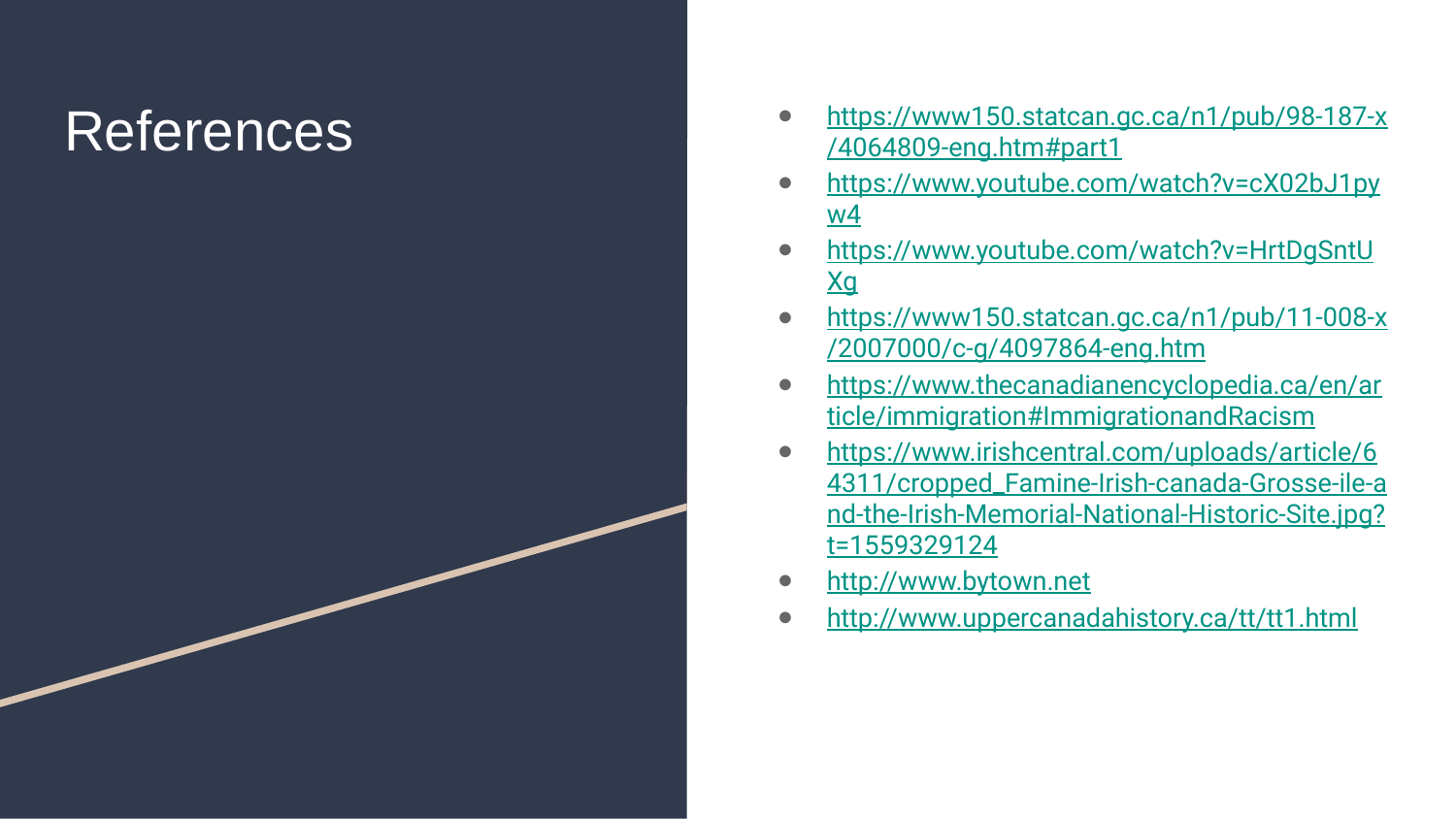

# References
https://www150.statcan.gc.ca/n1/pub/98-187-x/4064809-eng.htm#part1
https://www.youtube.com/watch?v=cX02bJ1pyw4
https://www.youtube.com/watch?v=HrtDgSntUXg
https://www150.statcan.gc.ca/n1/pub/11-008-x/2007000/c-g/4097864-eng.htm
https://www.thecanadianencyclopedia.ca/en/article/immigration#ImmigrationandRacism
https://www.irishcentral.com/uploads/article/64311/cropped_Famine-Irish-canada-Grosse-ile-and-the-Irish-Memorial-National-Historic-Site.jpg?t=1559329124
http://www.bytown.net
http://www.uppercanadahistory.ca/tt/tt1.html